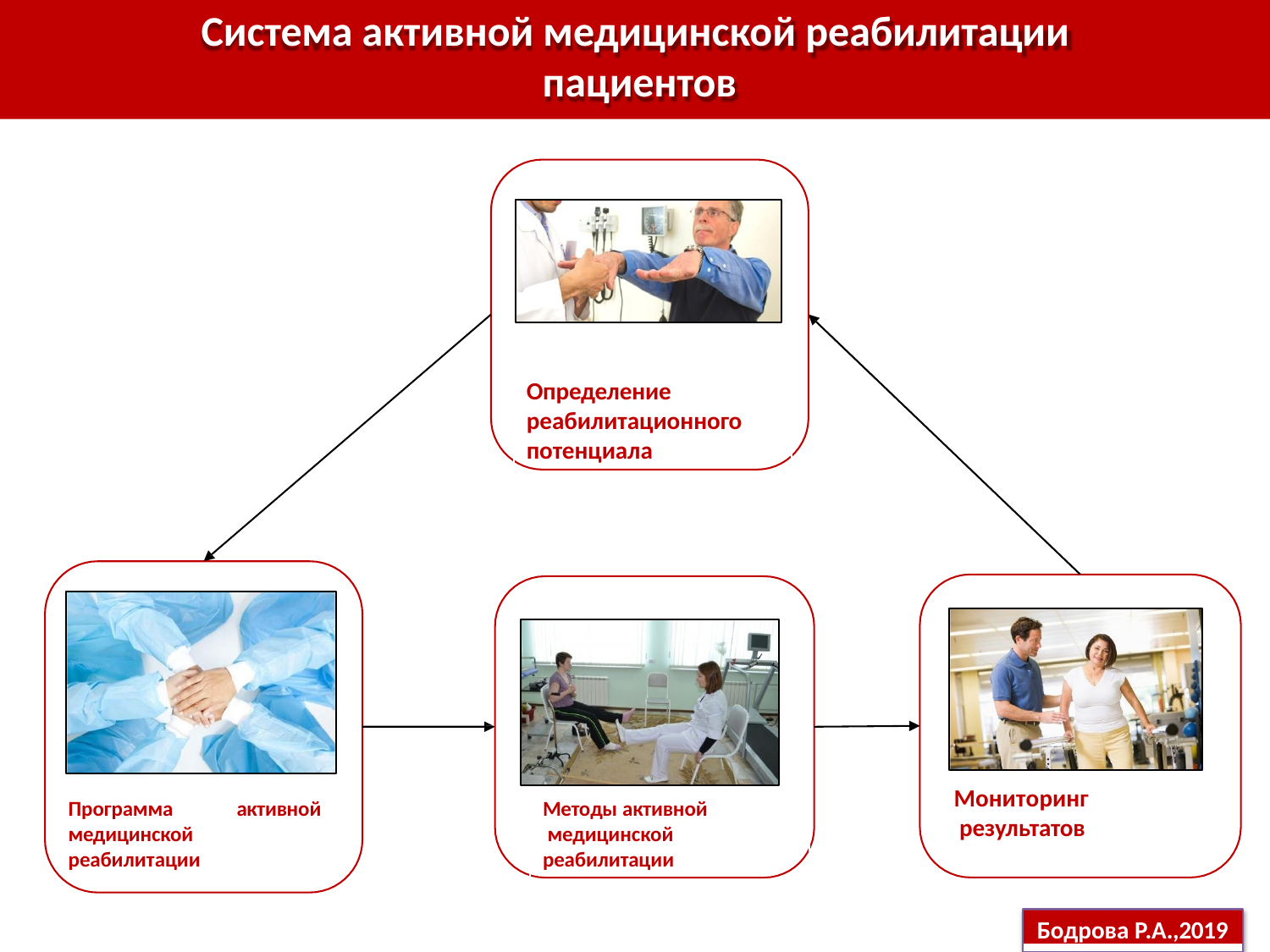

# Система активной медицинской реабилитации
пациентов

Определение
реабилитационного
потенциала

Мониторинг  результатов

Методы активной  медицинской  реабилитации
Программа  медицинской  реабилитации
активной

Бодрова Р.А.,2019